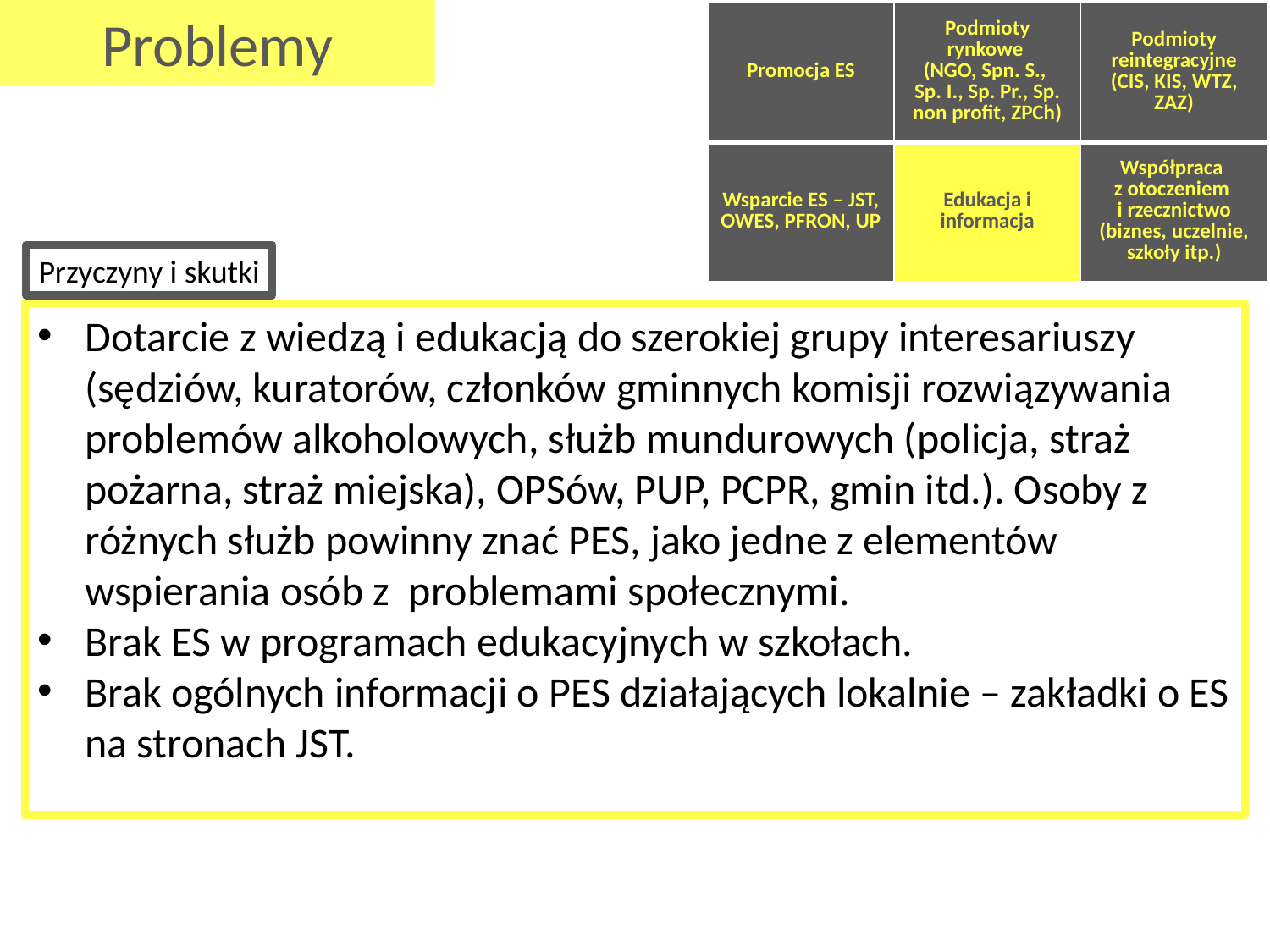

Problemy
| Promocja ES | Podmioty rynkowe (NGO, Spn. S., Sp. I., Sp. Pr., Sp. non profit, ZPCh) | Podmioty reintegracyjne (CIS, KIS, WTZ, ZAZ) |
| --- | --- | --- |
| Wsparcie ES – JST, OWES, PFRON, UP | Edukacja i informacja | Współpraca z otoczeniem i rzecznictwo (biznes, uczelnie, szkoły itp.) |
Przyczyny i skutki
Dotarcie z wiedzą i edukacją do szerokiej grupy interesariuszy (sędziów, kuratorów, członków gminnych komisji rozwiązywania problemów alkoholowych, służb mundurowych (policja, straż pożarna, straż miejska), OPSów, PUP, PCPR, gmin itd.). Osoby z różnych służb powinny znać PES, jako jedne z elementów wspierania osób z  problemami społecznymi.
Brak ES w programach edukacyjnych w szkołach.
Brak ogólnych informacji o PES działających lokalnie – zakładki o ES na stronach JST.